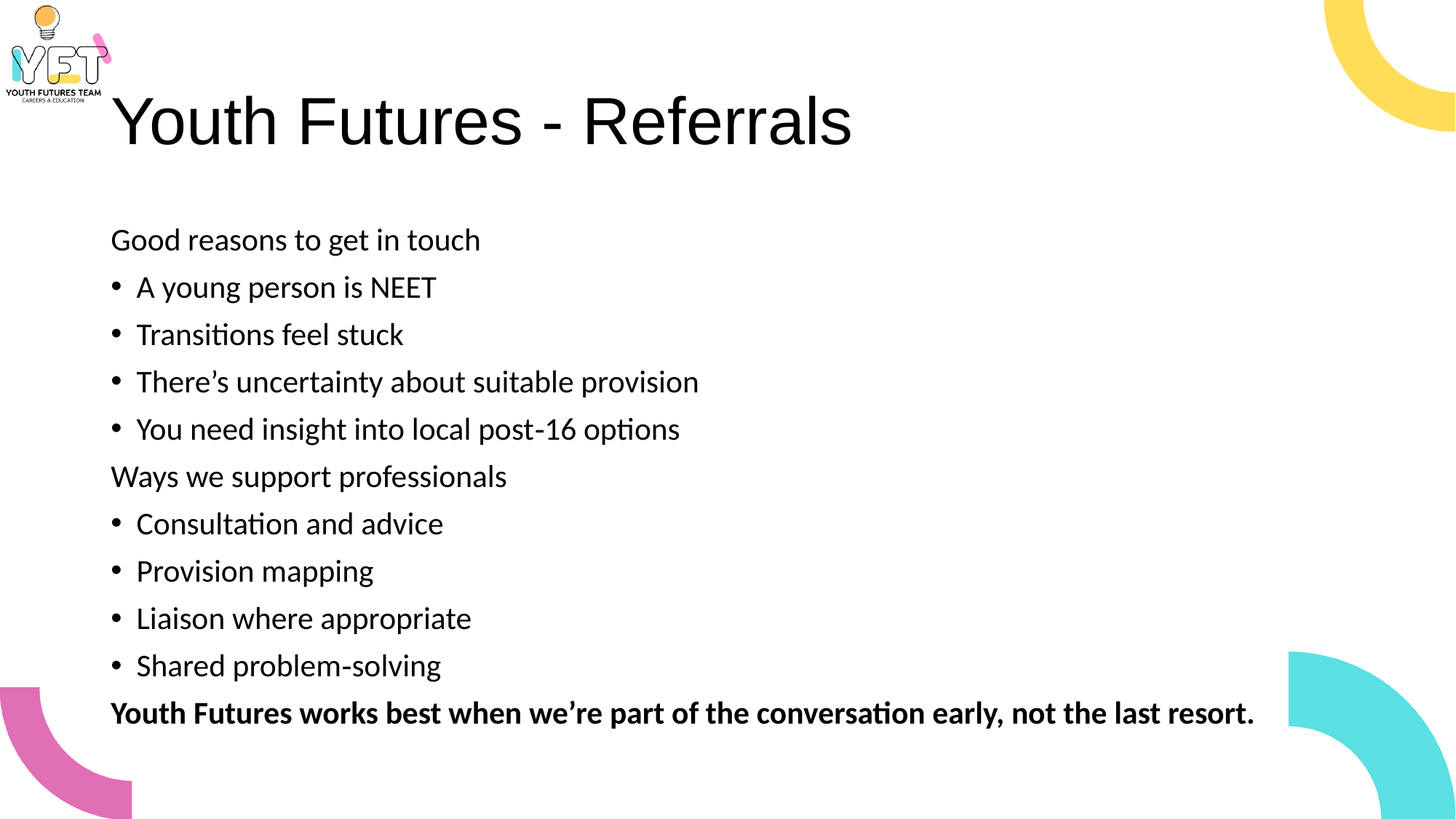

# Youth Futures - Referrals
Good reasons to get in touch
A young person is NEET
Transitions feel stuck
There’s uncertainty about suitable provision
You need insight into local post‑16 options
Ways we support professionals
Consultation and advice
Provision mapping
Liaison where appropriate
Shared problem‑solving
Youth Futures works best when we’re part of the conversation early, not the last resort.